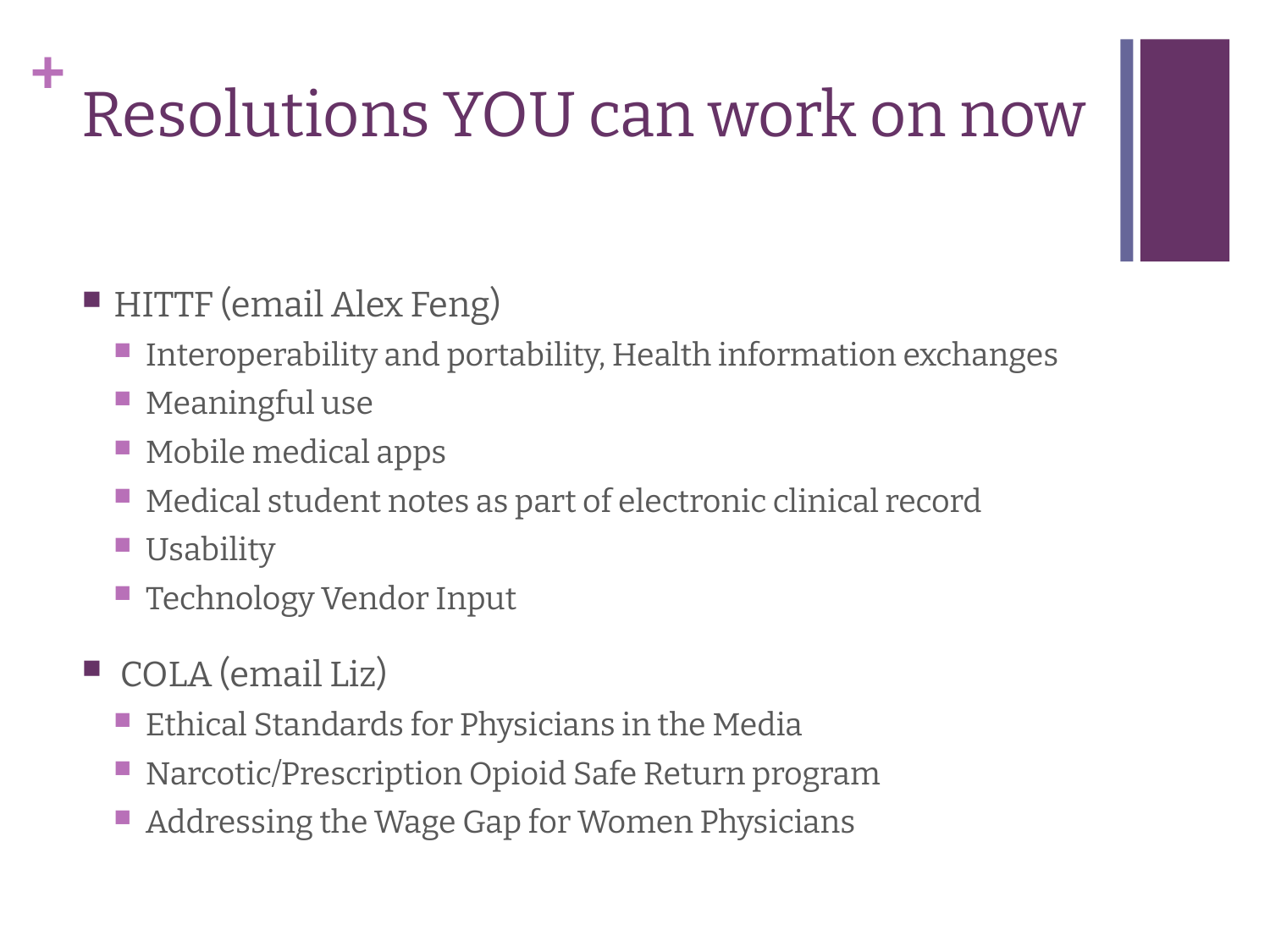

# Resolutions YOU can work on now
HITTF (email Alex Feng)
Interoperability and portability, Health information exchanges
Meaningful use
Mobile medical apps
Medical student notes as part of electronic clinical record
Usability
Technology Vendor Input
 COLA (email Liz)
Ethical Standards for Physicians in the Media
Narcotic/Prescription Opioid Safe Return program
Addressing the Wage Gap for Women Physicians